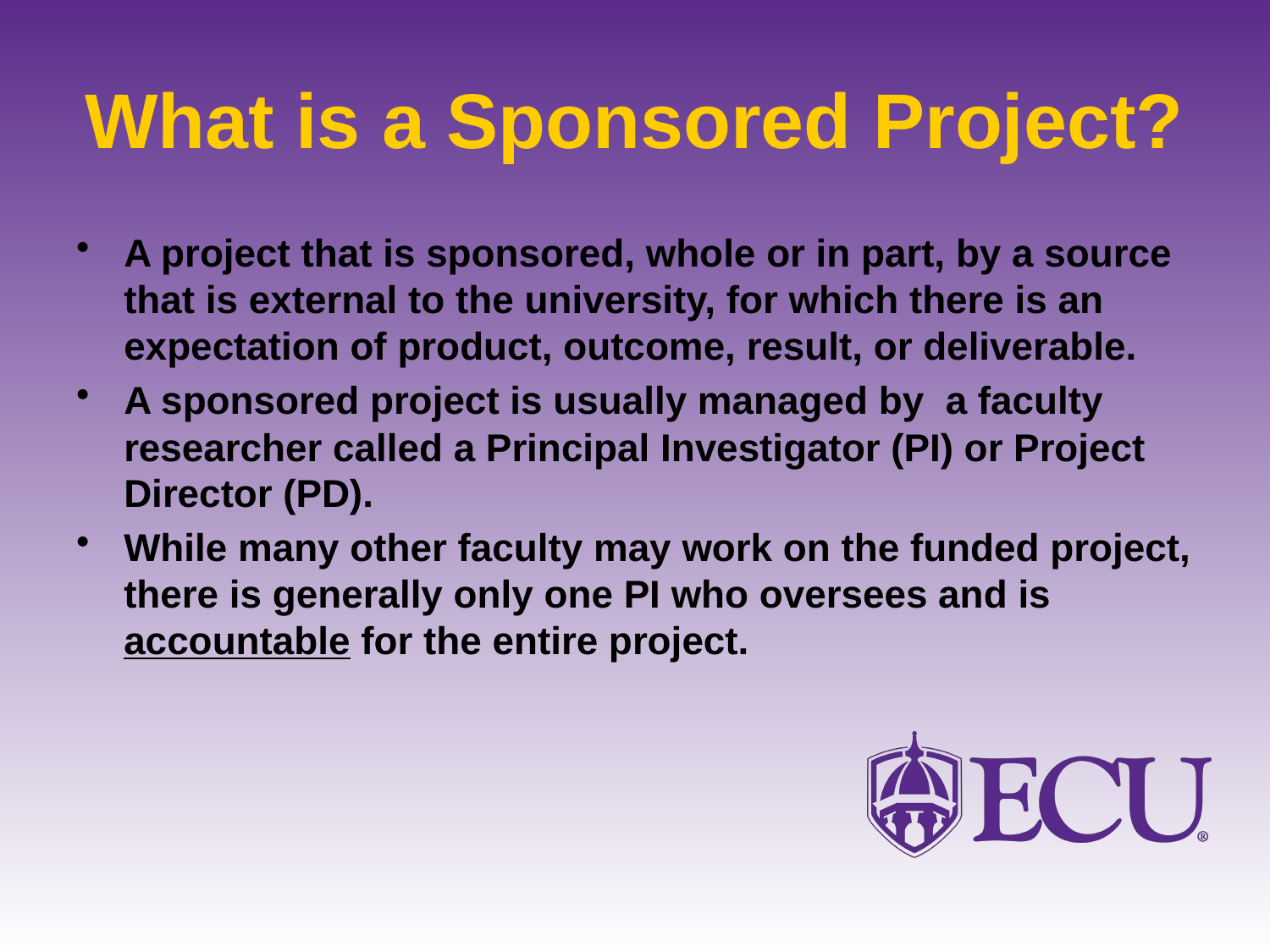

# What is a Sponsored Project?
A project that is sponsored, whole or in part, by a source that is external to the university, for which there is an expectation of product, outcome, result, or deliverable.
A sponsored project is usually managed by  a faculty researcher called a Principal Investigator (PI) or Project Director (PD).
While many other faculty may work on the funded project, there is generally only one PI who oversees and is accountable for the entire project.